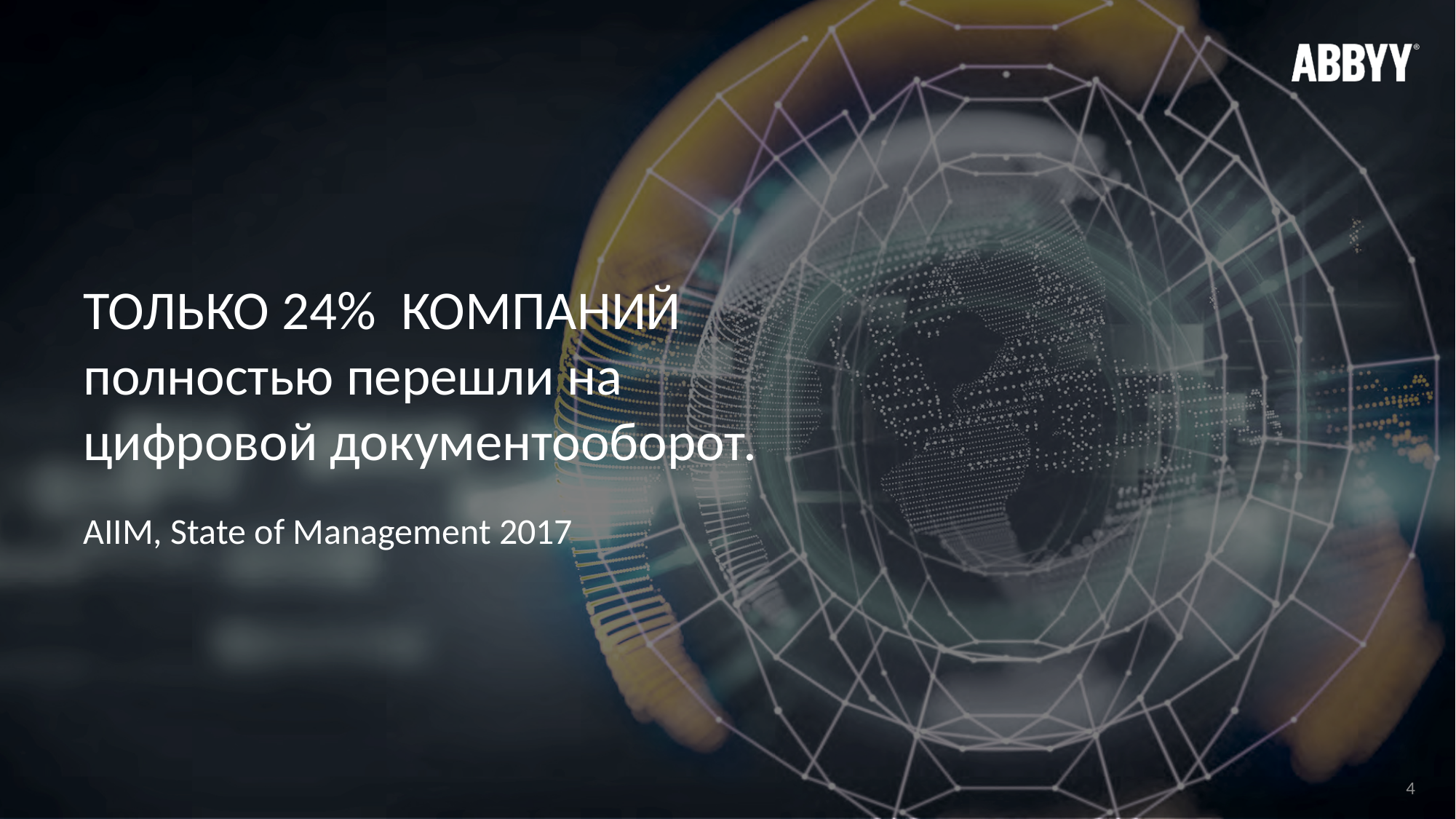

ТОЛЬКО 24%  КОМПАНИЙ полностью перешли на цифровой документооборот.
AIIM, State of Management 2017

4